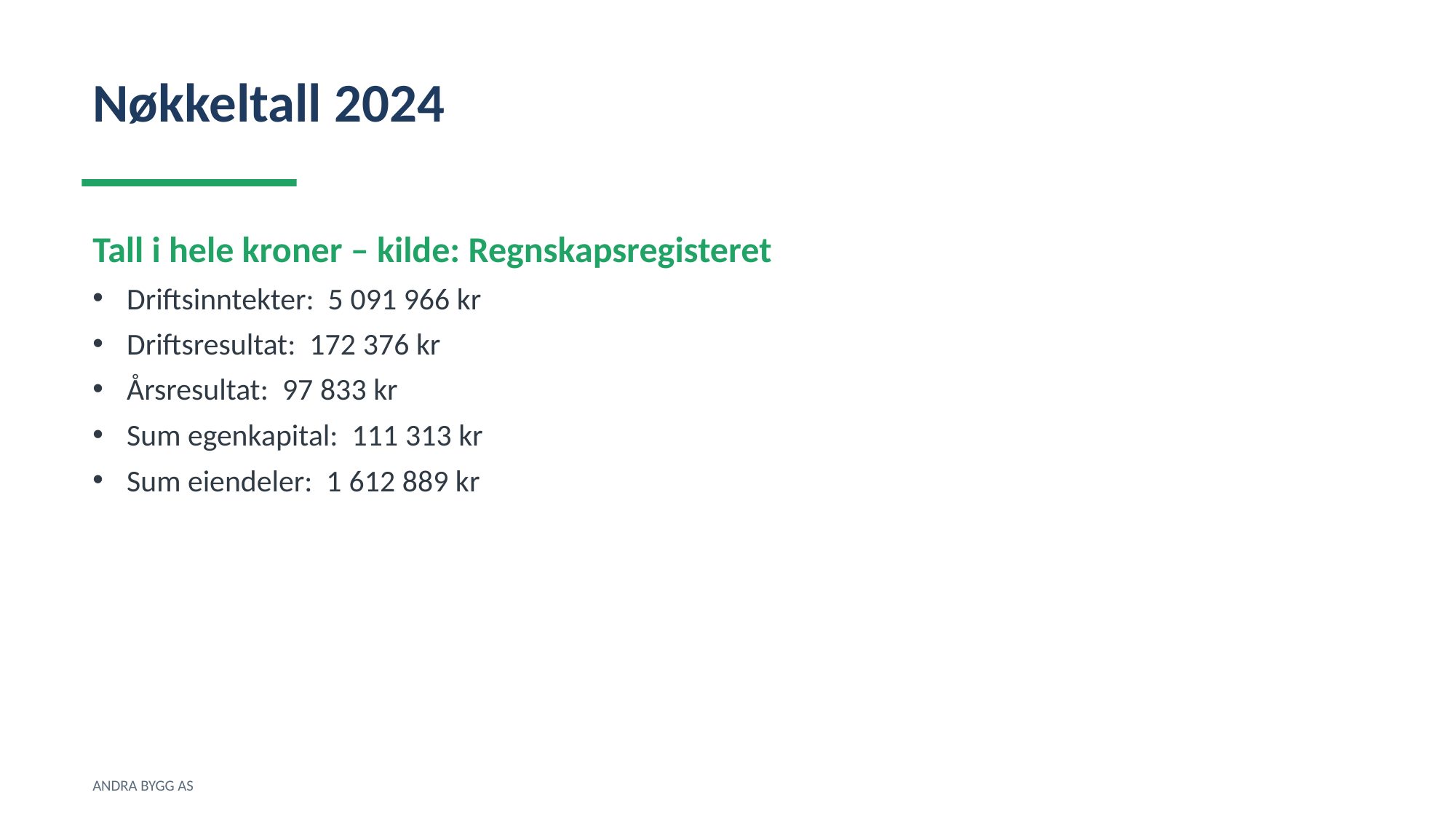

Nøkkeltall 2024

Tall i hele kroner – kilde: Regnskapsregisteret
Driftsinntekter:  5 091 966 kr
Driftsresultat:  172 376 kr
Årsresultat:  97 833 kr
Sum egenkapital:  111 313 kr
Sum eiendeler:  1 612 889 kr
ANDRA BYGG AS